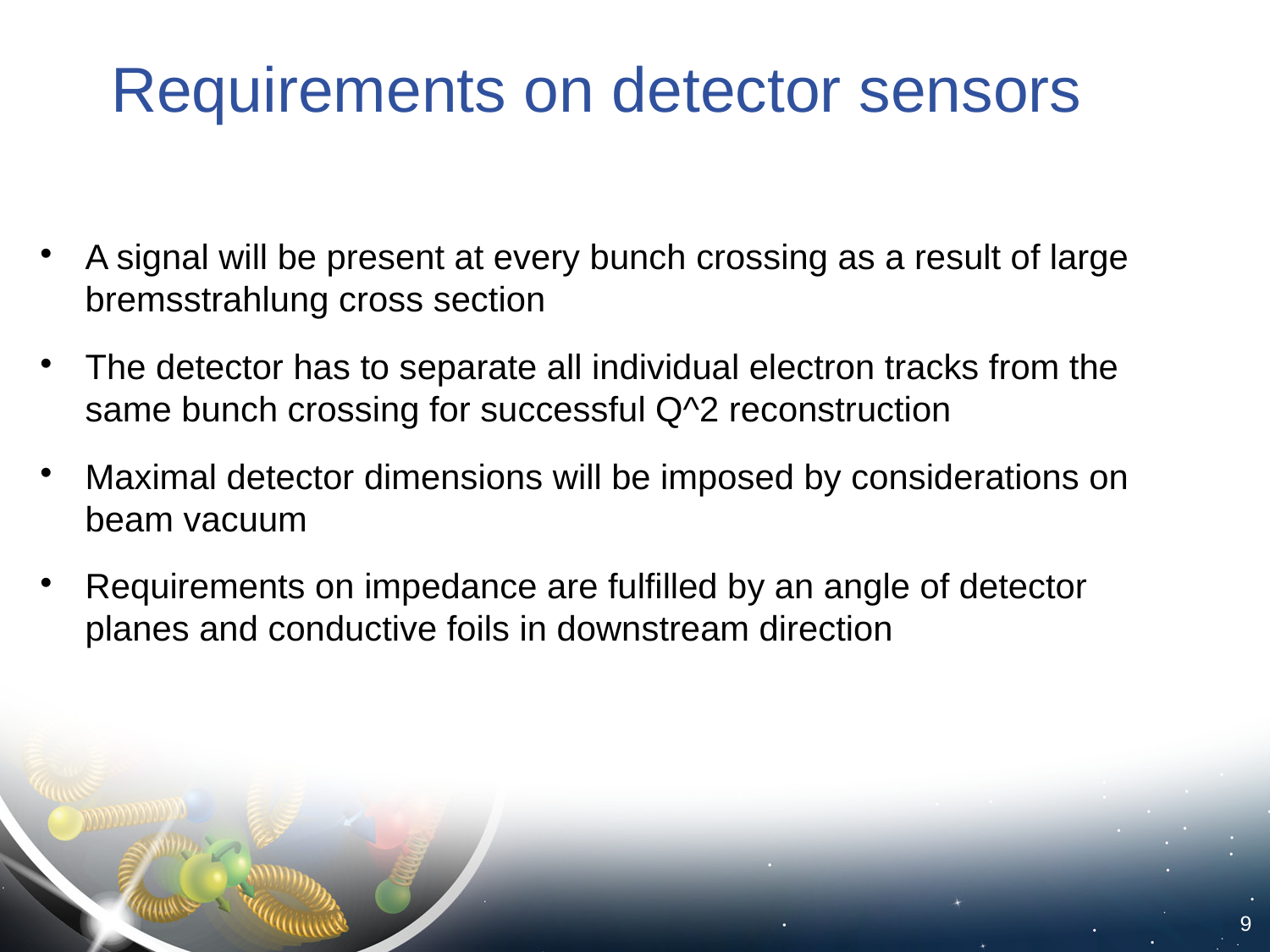

Requirements on detector sensors
A signal will be present at every bunch crossing as a result of large bremsstrahlung cross section
The detector has to separate all individual electron tracks from the same bunch crossing for successful Q^2 reconstruction
Maximal detector dimensions will be imposed by considerations on beam vacuum
Requirements on impedance are fulfilled by an angle of detector planes and conductive foils in downstream direction
9